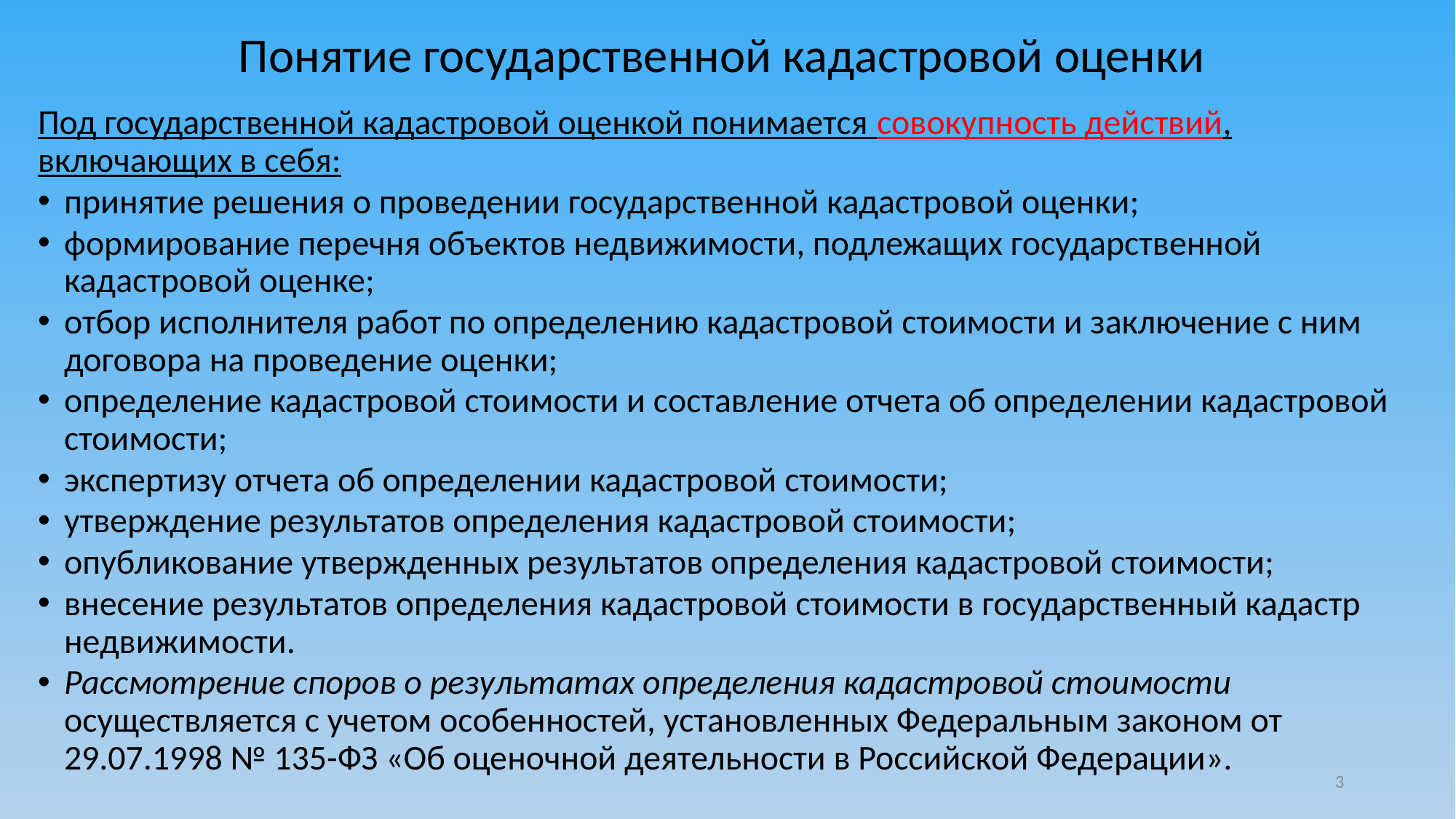

Понятие государственной кадастровой оценки
Под государственной кадастровой оценкой понимается совокупность действий, включающих в себя:
принятие решения о проведении государственной кадастровой оценки;
формирование перечня объектов недвижимости, подлежащих государственной кадастровой оценке;
отбор исполнителя работ по определению кадастровой стоимости и заключение с ним договора на проведение оценки;
определение кадастровой стоимости и составление отчета об определении кадастровой стоимости;
экспертизу отчета об определении кадастровой стоимости;
утверждение результатов определения кадастровой стоимости;
опубликование утвержденных результатов определения кадастровой стоимости;
внесение результатов определения кадастровой стоимости в государственный кадастр недвижимости.
Рассмотрение споров о результатах определения кадастровой стоимости осуществляется с учетом особенностей, установленных Федеральным законом от 29.07.1998 № 135-ФЗ «Об оценочной деятельности в Российской Федерации».

3